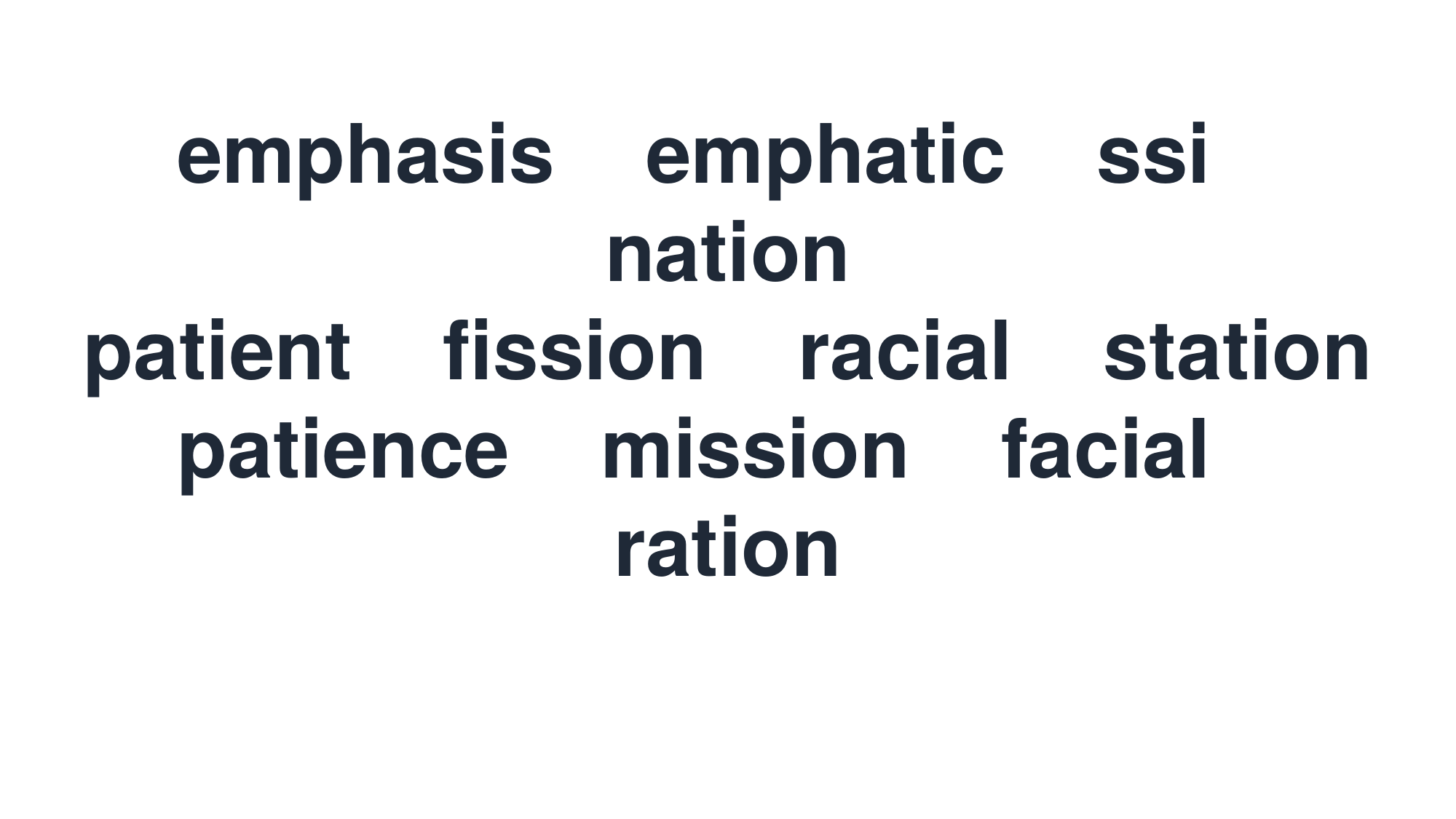

emphasis    emphatic    ssi    nation
patient    fission    racial    station
patience    mission    facial    ration